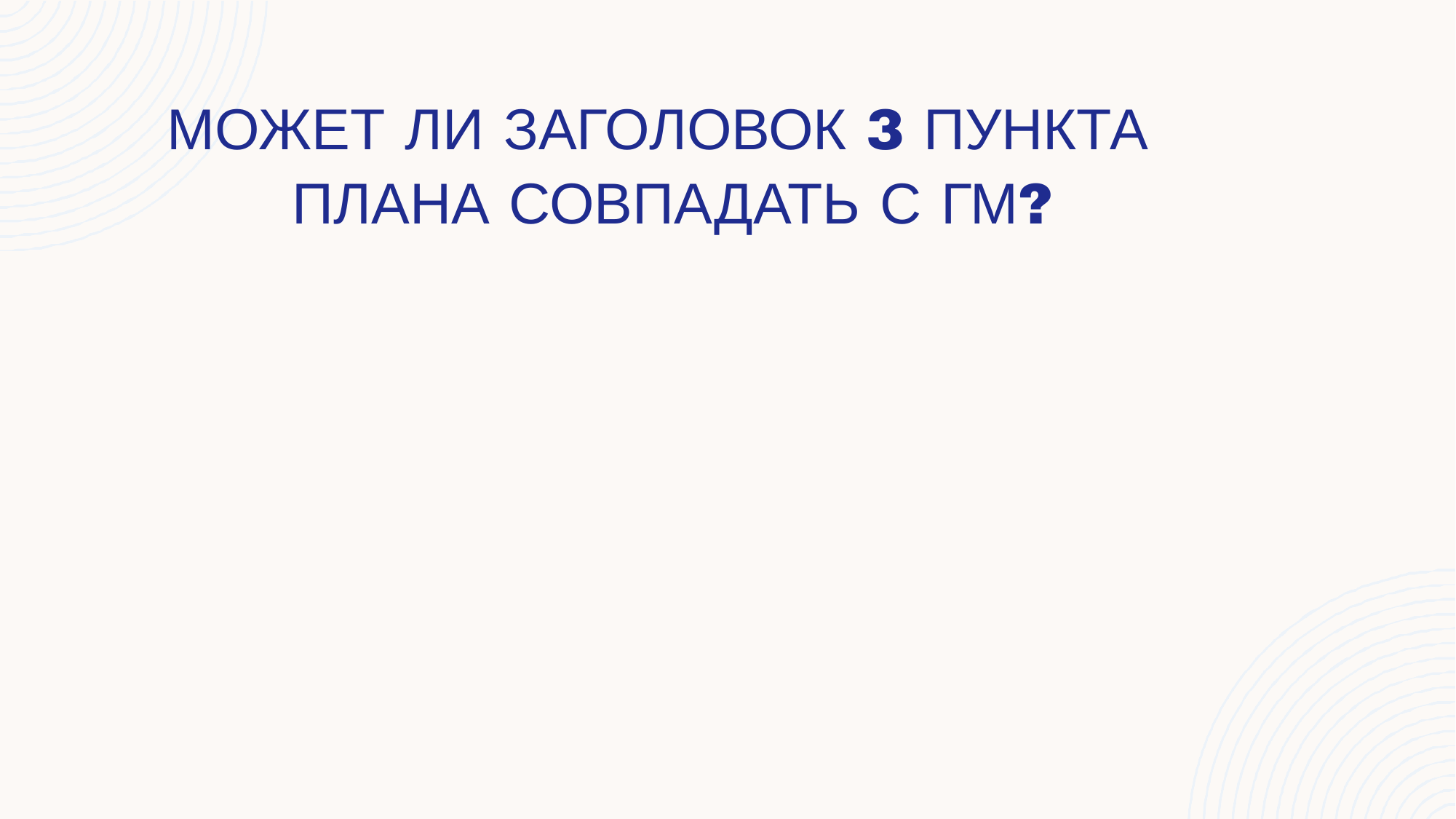

# МОЖЕТ ЛИ ЗАГОЛОВОК 3 ПУНКТА ПЛАНА СОВПАДАТЬ С ГМ?